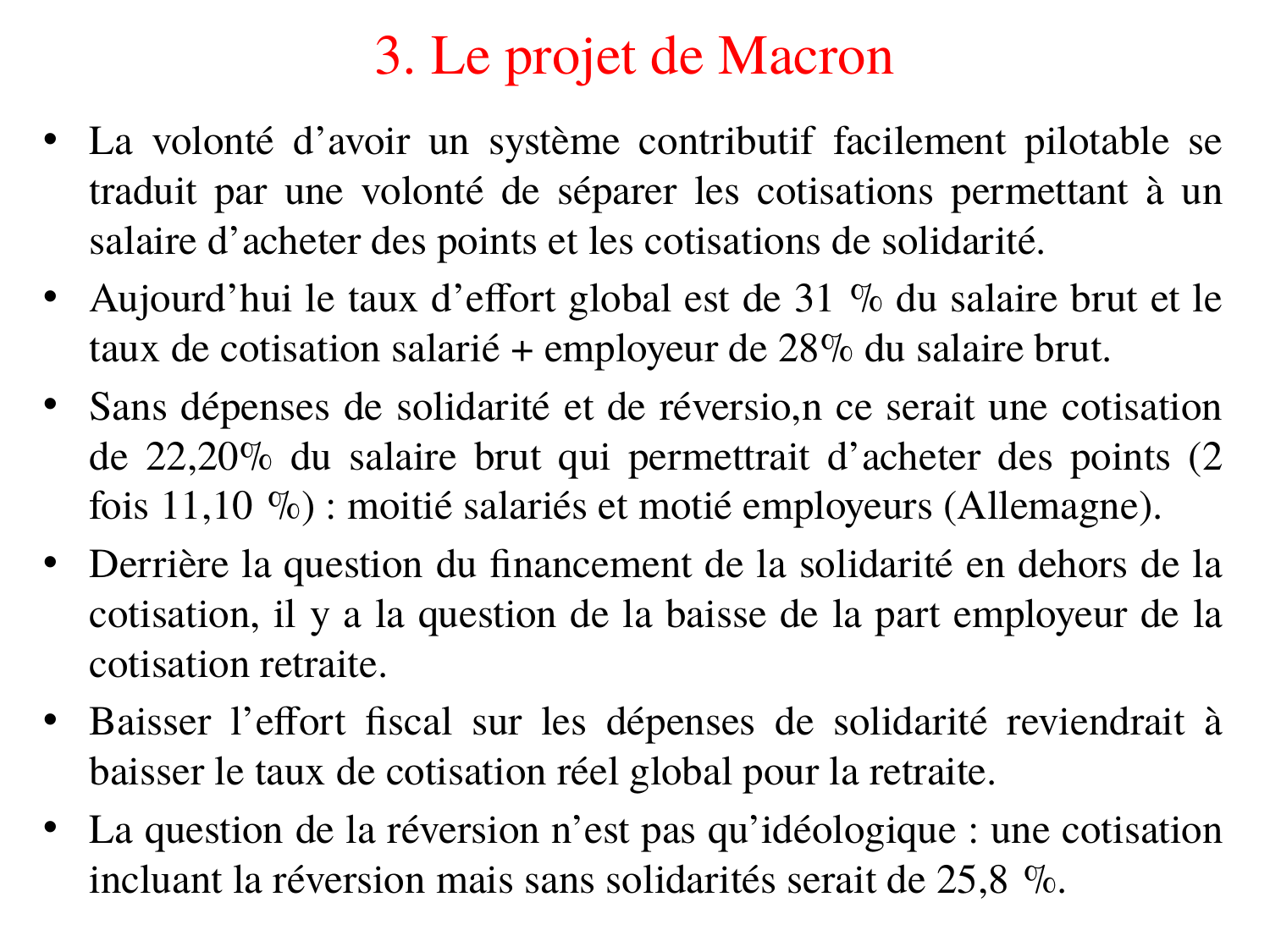

# 3. Le projet de Macron
La volonté d’avoir un système contributif facilement pilotable se traduit par une volonté de séparer les cotisations permettant à un salaire d’acheter des points et les cotisations de solidarité.
Aujourd’hui le taux d’effort global est de 31 % du salaire brut et le taux de cotisation salarié + employeur de 28% du salaire brut.
Sans dépenses de solidarité et de réversio,n ce serait une cotisation de 22,20% du salaire brut qui permettrait d’acheter des points (2 fois 11,10 %) : moitié salariés et motié employeurs (Allemagne).
Derrière la question du financement de la solidarité en dehors de la cotisation, il y a la question de la baisse de la part employeur de la cotisation retraite.
Baisser l’effort fiscal sur les dépenses de solidarité reviendrait à baisser le taux de cotisation réel global pour la retraite.
La question de la réversion n’est pas qu’idéologique : une cotisation incluant la réversion mais sans solidarités serait de 25,8 %.